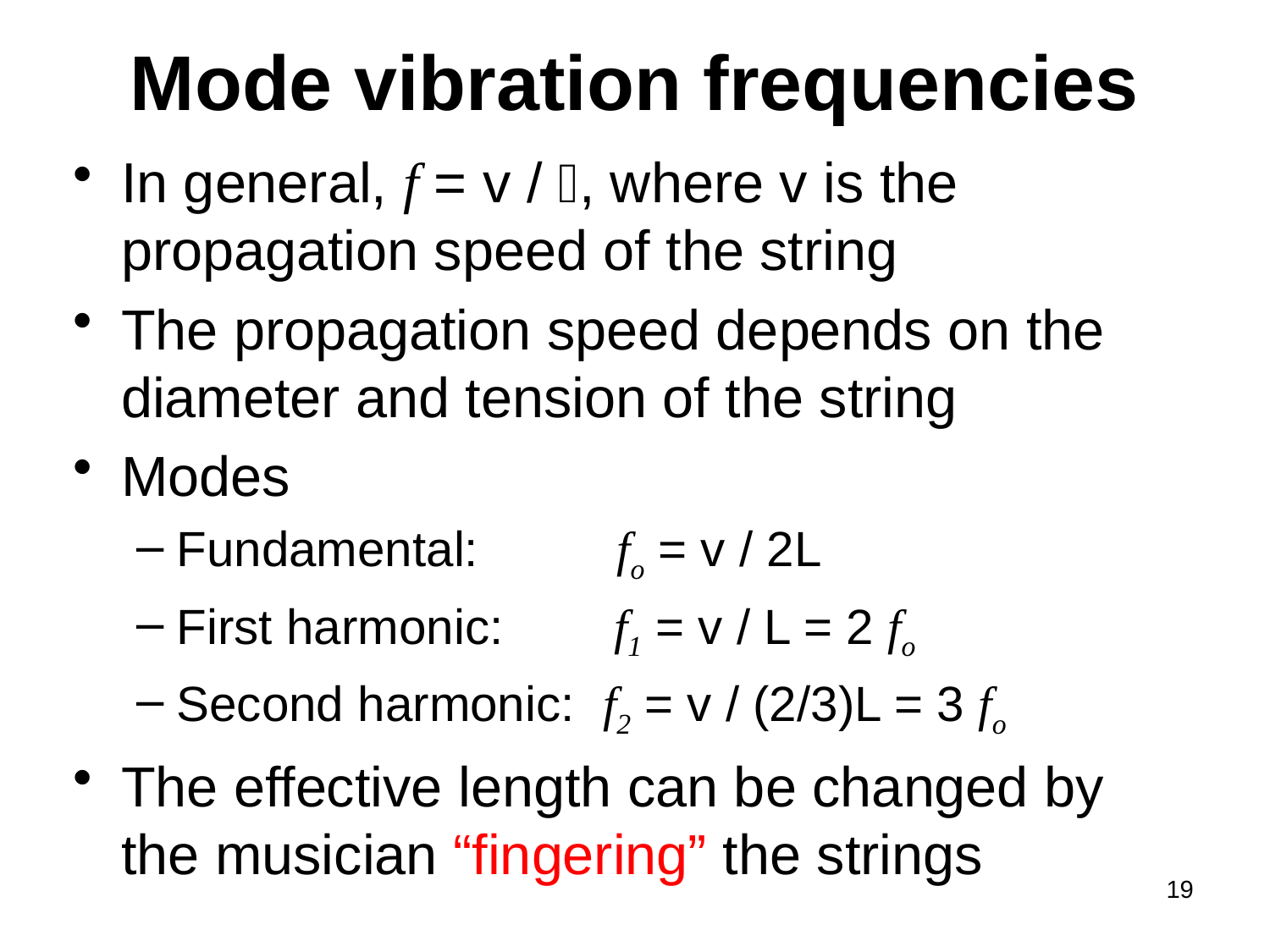

# Mode vibration frequencies
In general, f = v / λ, where v is the propagation speed of the string
The propagation speed depends on the diameter and tension of the string
Modes
Fundamental:          fo = v / 2L
First harmonic:        f1 = v / L = 2 fo
Second harmonic:  f2 = v / (2/3)L = 3 fo
The effective length can be changed by the musician “fingering” the strings
19